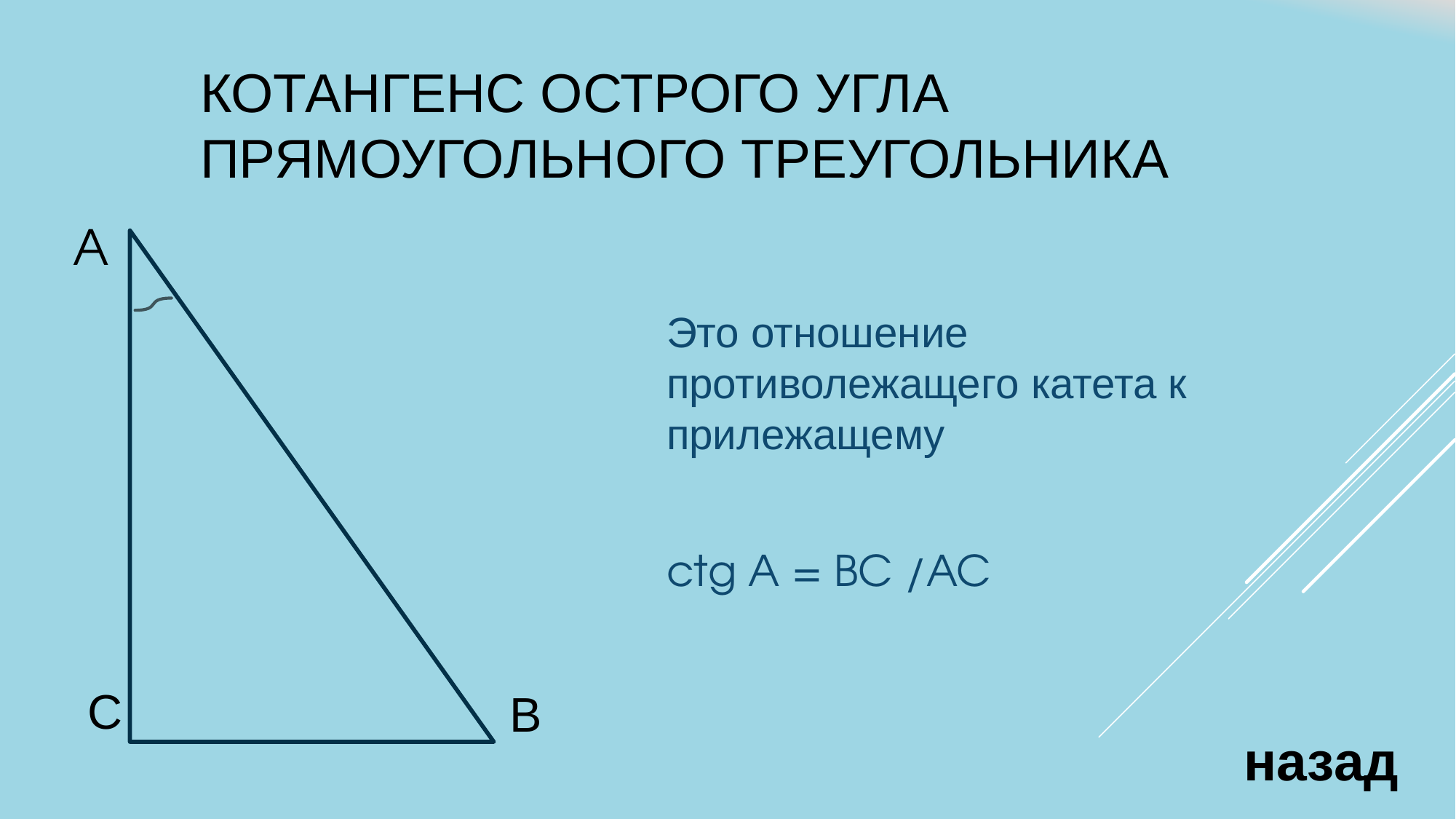

# Котангенс острого угла прямоугольного треугольника
A

Это отношение противолежащего катета к прилежащему

ctg A = BC /AC
С
В
назад